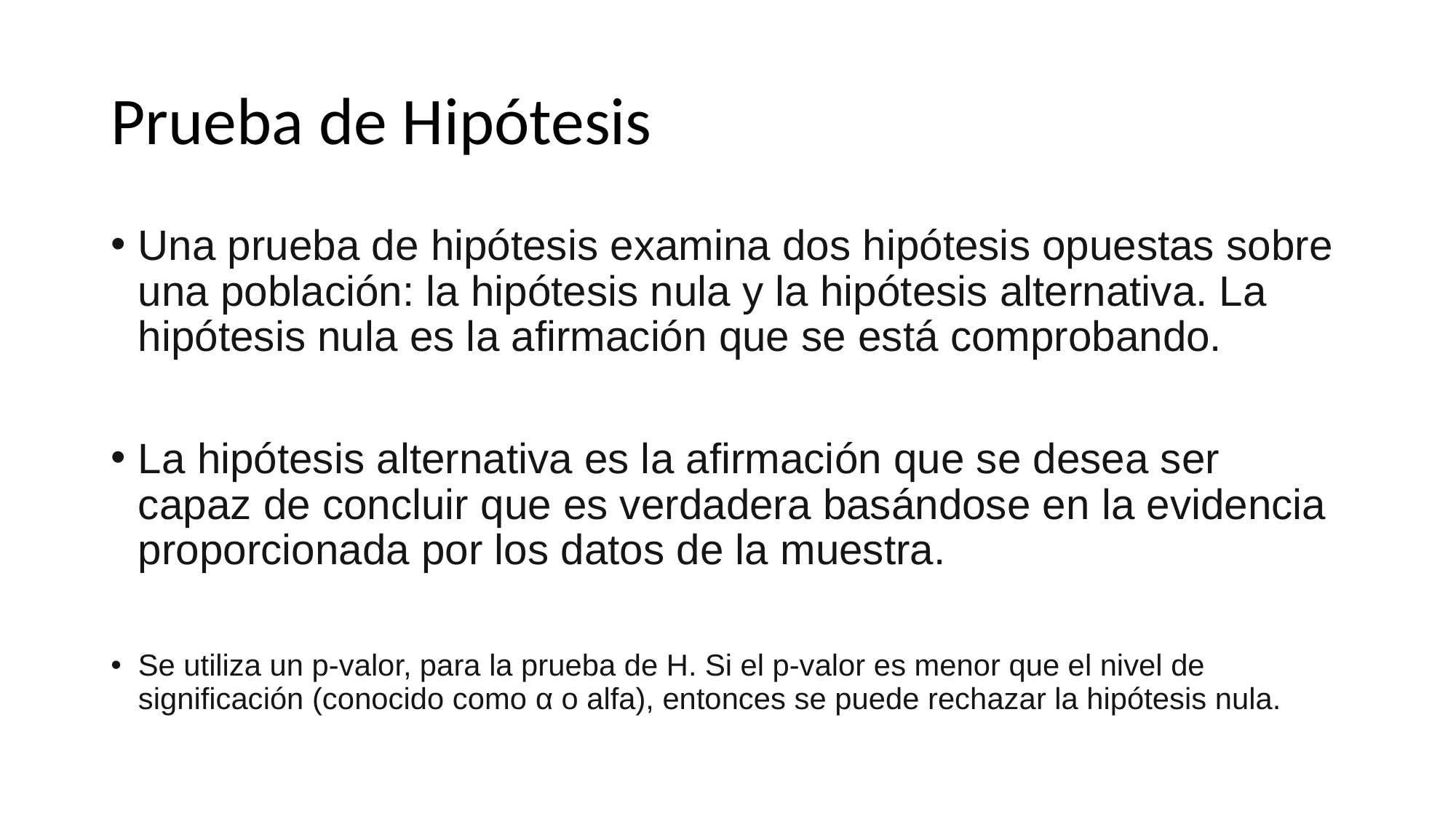

# Prueba de Hipótesis
Una prueba de hipótesis examina dos hipótesis opuestas sobre una población: la hipótesis nula y la hipótesis alternativa. La hipótesis nula es la afirmación que se está comprobando.

La hipótesis alternativa es la afirmación que se desea ser capaz de concluir que es verdadera basándose en la evidencia proporcionada por los datos de la muestra.

Se utiliza un p-valor, para la prueba de H. Si el p-valor es menor que el nivel de significación (conocido como α o alfa), entonces se puede rechazar la hipótesis nula.